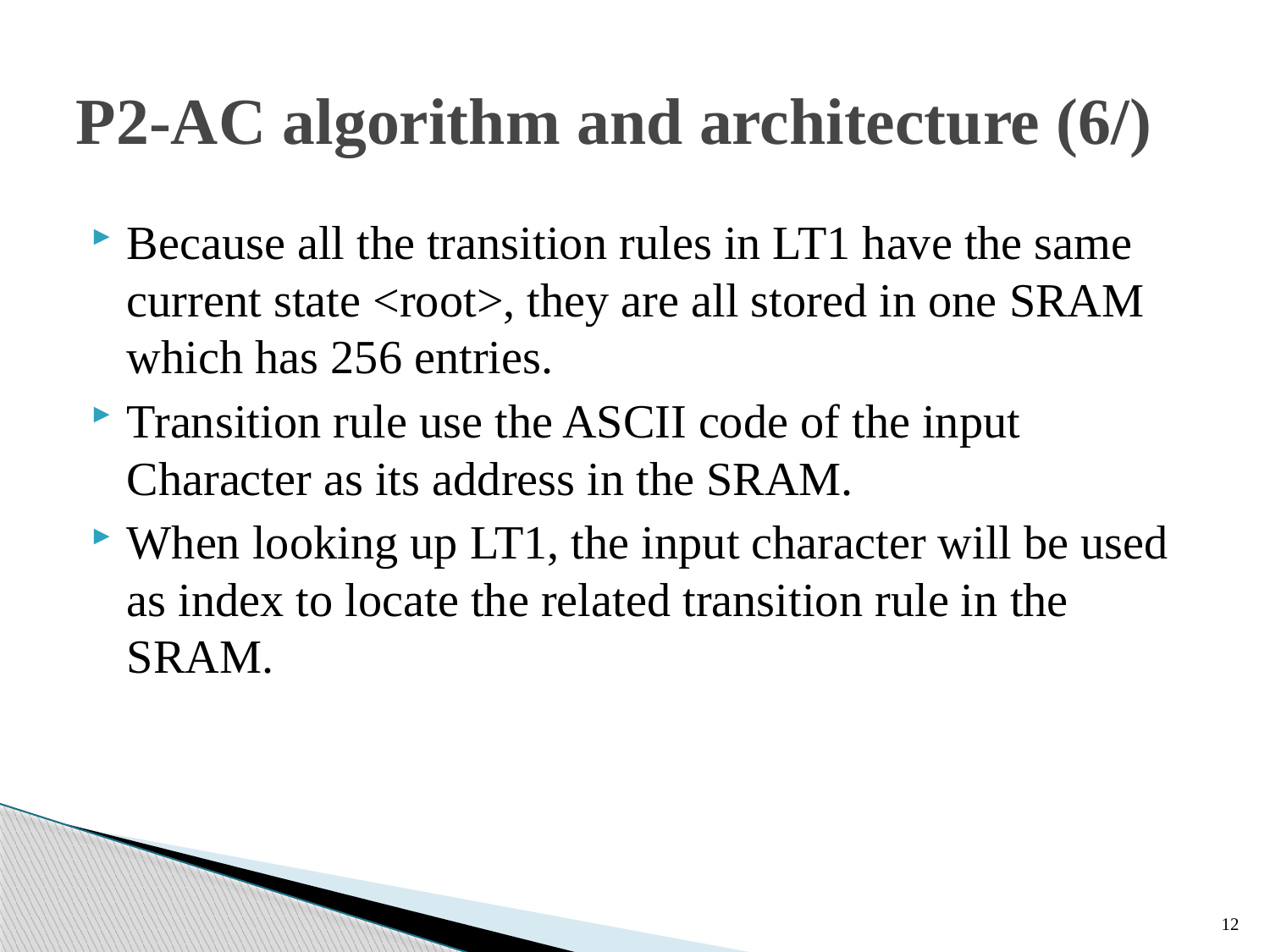

# P2-AC algorithm and architecture (6/)
Because all the transition rules in LT1 have the same current state <root>, they are all stored in one SRAM which has 256 entries.
Transition rule use the ASCII code of the input Character as its address in the SRAM.
When looking up LT1, the input character will be used as index to locate the related transition rule in the SRAM.
12